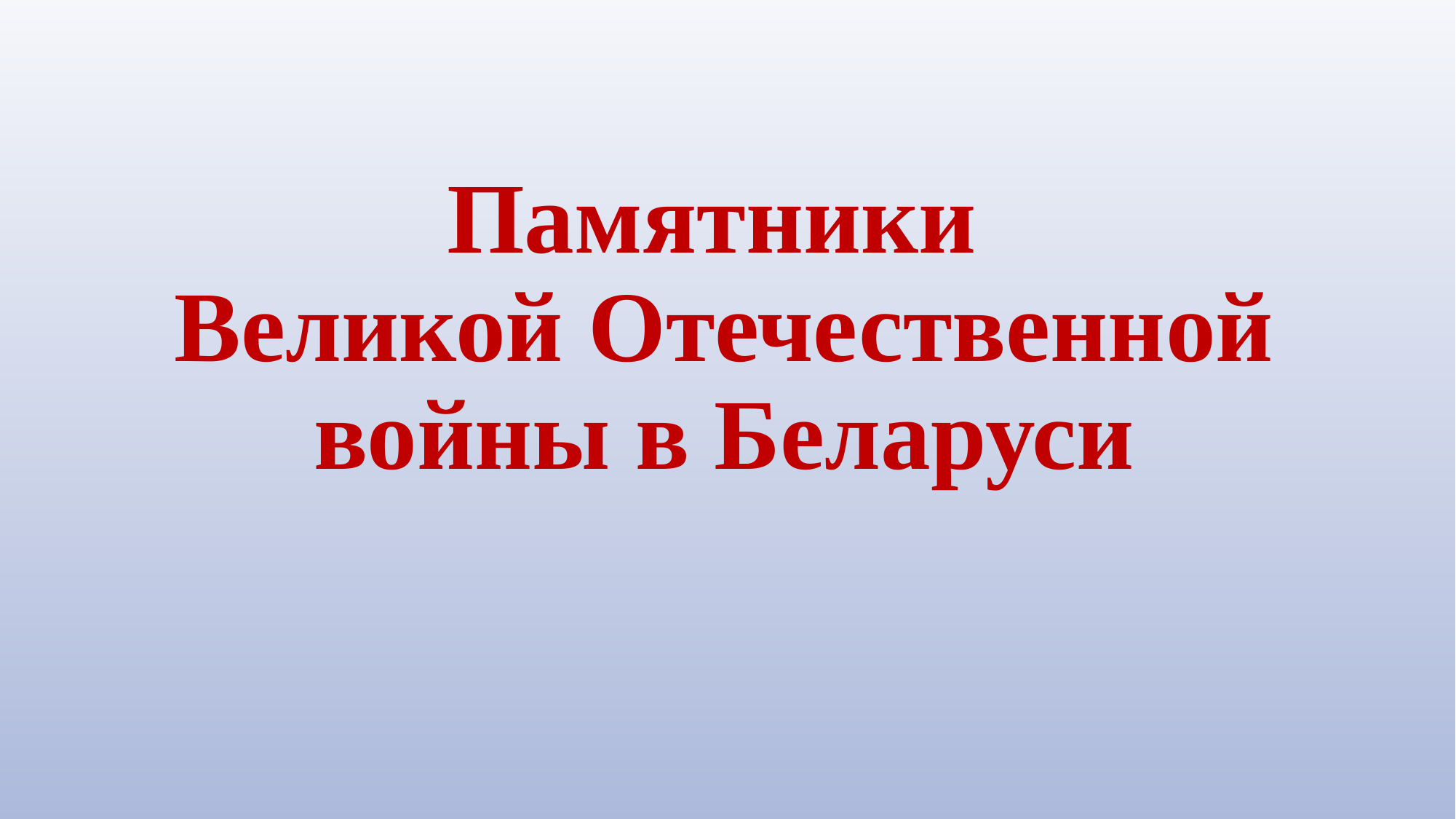

# Памятники Великой Отечественной войны в Беларуси